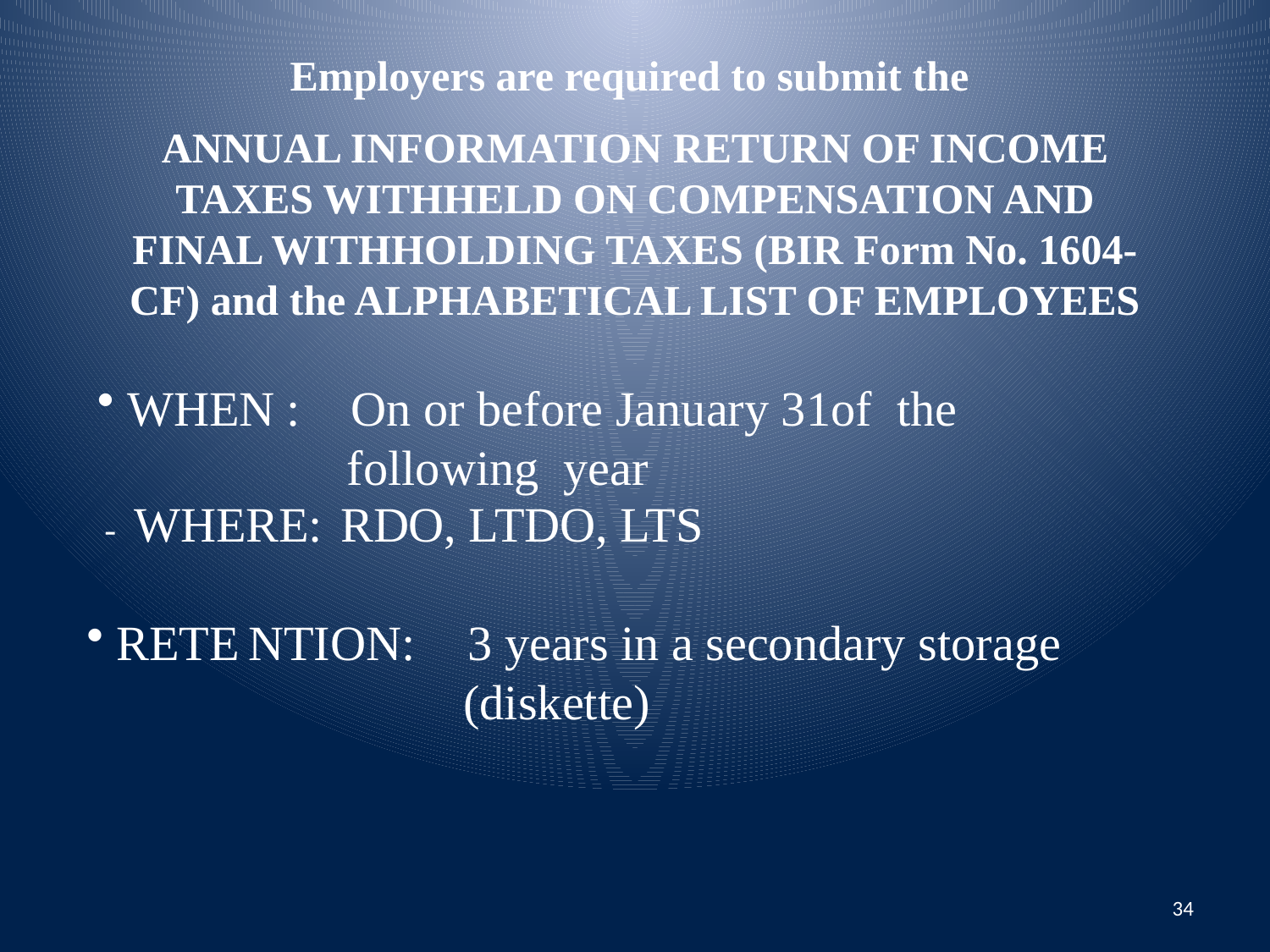

Employers are required to submit the
ANNUAL INFORMATION RETURN OF INCOME TAXES WITHHELD ON COMPENSATION AND FINAL WITHHOLDING TAXES (BIR Form No. 1604-CF) and the ALPHABETICAL LIST OF EMPLOYEES

 WHEN :	On or before January 31of  the 	   			          following  year

  -  WHERE:	RDO, LTDO, LTS

 RETE NTION:	3 years in a secondary storage   	      		          (diskette)
34